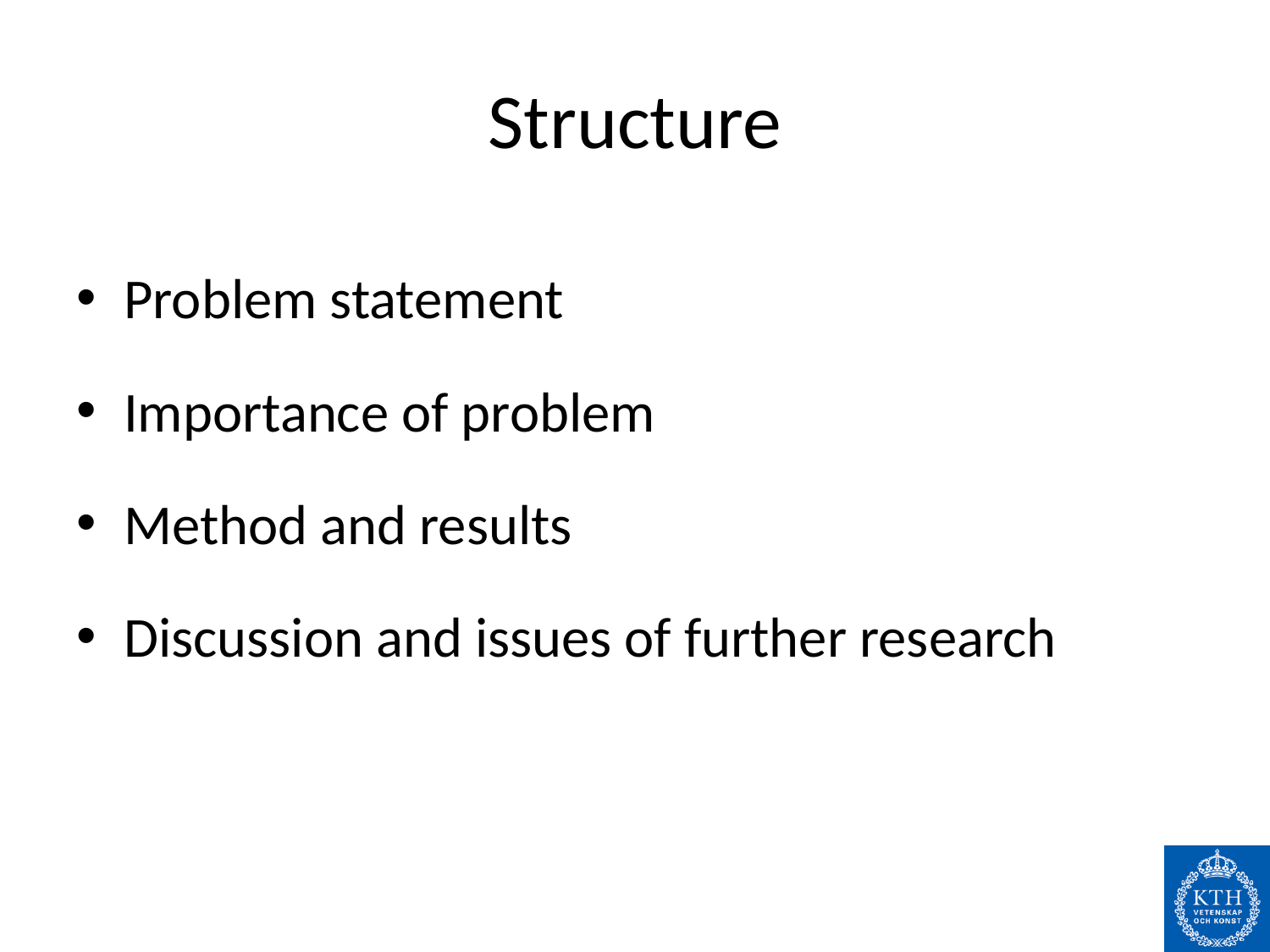

# Structure
Problem statement
Importance of problem
Method and results
Discussion and issues of further research